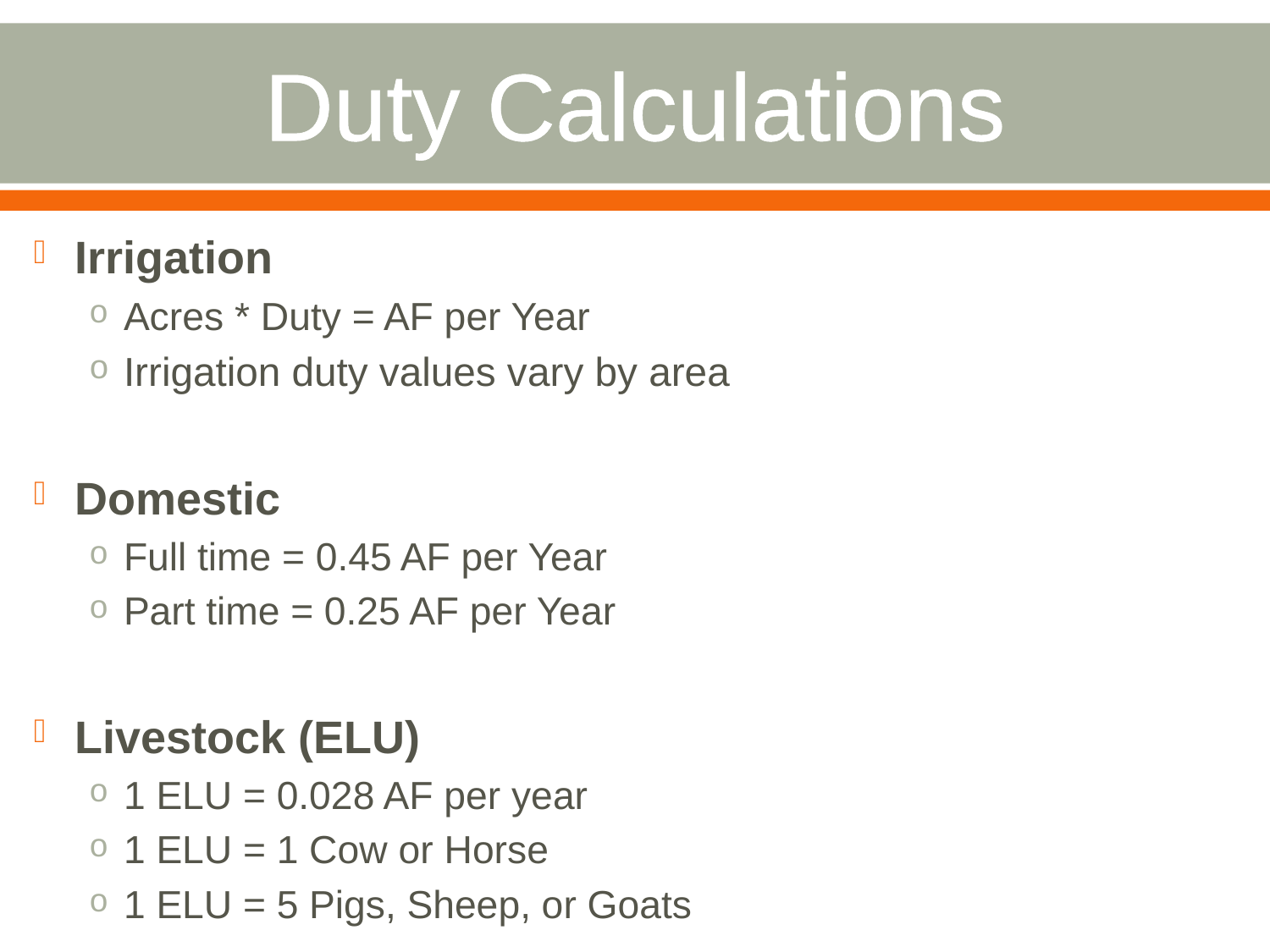

# Duty Calculations
Irrigation
Acres * Duty = AF per Year
Irrigation duty values vary by area

Domestic
Full time = 0.45 AF per Year
Part time = 0.25 AF per Year

Livestock (ELU)
1 ELU = 0.028 AF per year
1 ELU = 1 Cow or Horse
1 ELU = 5 Pigs, Sheep, or Goats